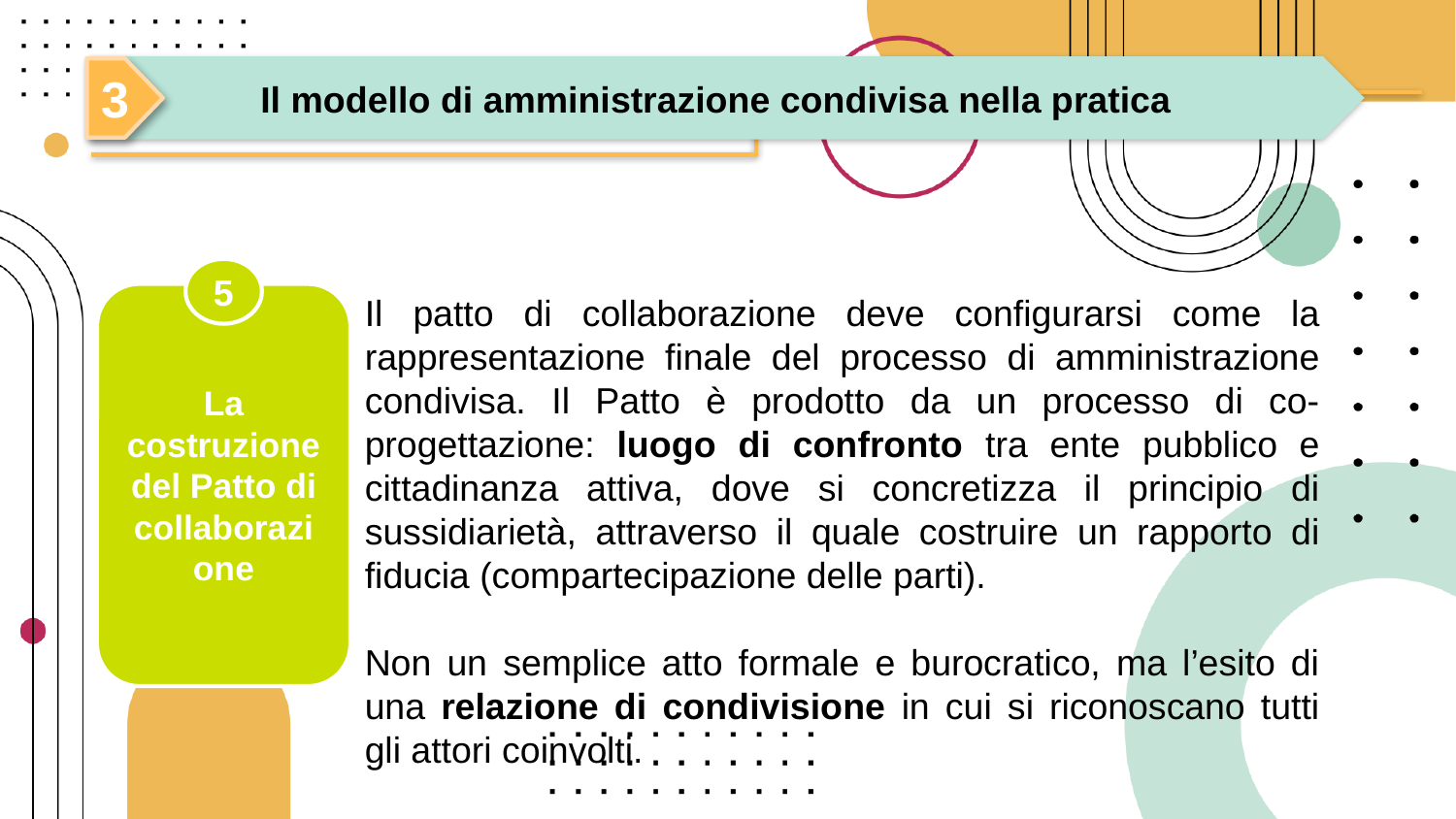

Il modello di amministrazione condivisa nella pratica
3
5
Il patto di collaborazione deve configurarsi come la rappresentazione finale del processo di amministrazione condivisa. Il Patto è prodotto da un processo di co-progettazione: luogo di confronto tra ente pubblico e cittadinanza attiva, dove si concretizza il principio di sussidiarietà, attraverso il quale costruire un rapporto di fiducia (compartecipazione delle parti).

Non un semplice atto formale e burocratico, ma l’esito di una relazione di condivisione in cui si riconoscano tutti gli attori coinvolti.
La costruzione del Patto di collaborazione